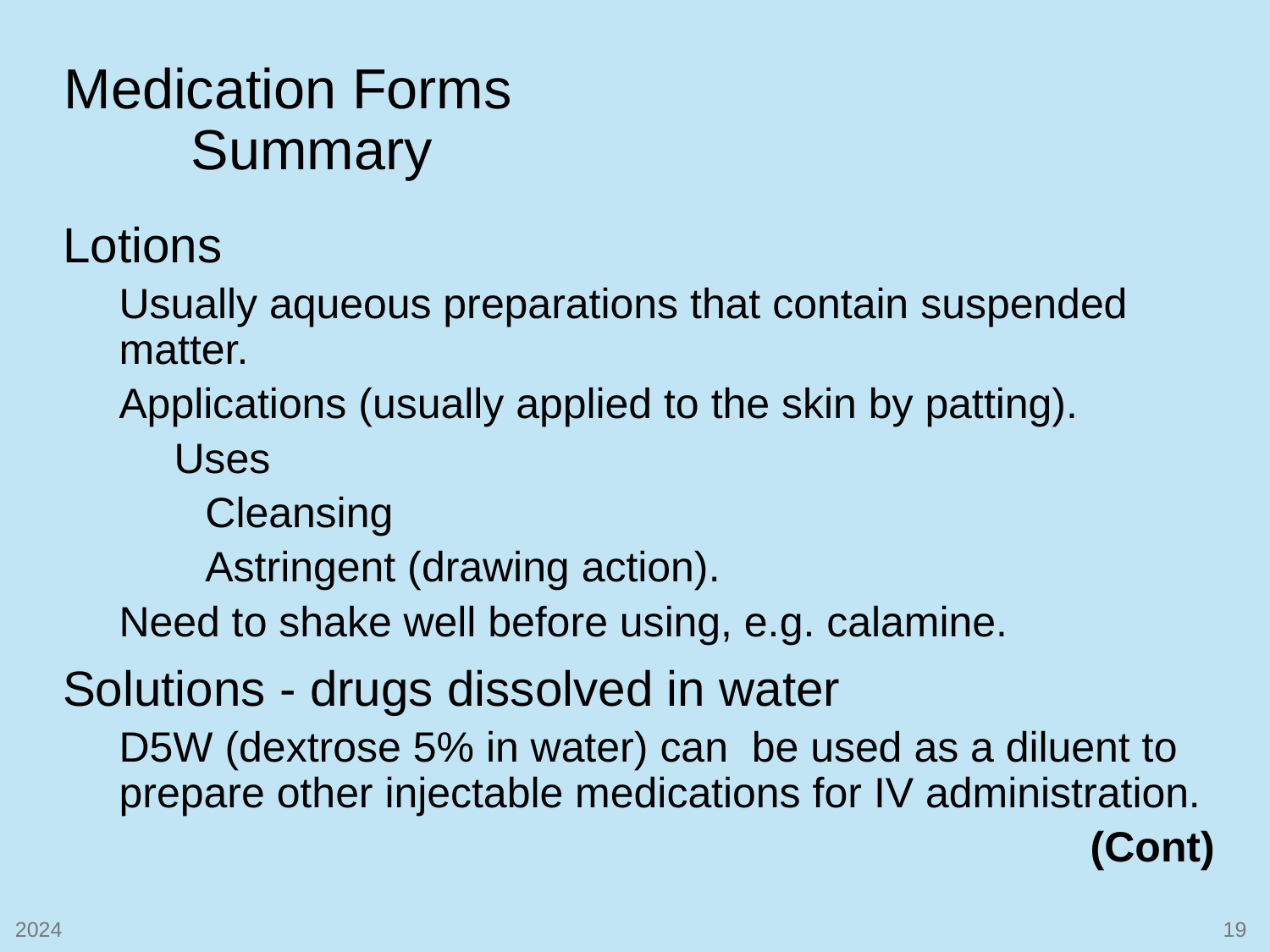

# Medication Forms Summary
Lotions
Usually aqueous preparations that contain suspended matter.
Applications (usually applied to the skin by patting).
Uses
Cleansing
Astringent (drawing action).
Need to shake well before using, e.g. calamine.
Solutions - drugs dissolved in water
D5W (dextrose 5% in water) can  be used as a diluent to prepare other injectable medications for IV administration.
(Cont)
2024
19